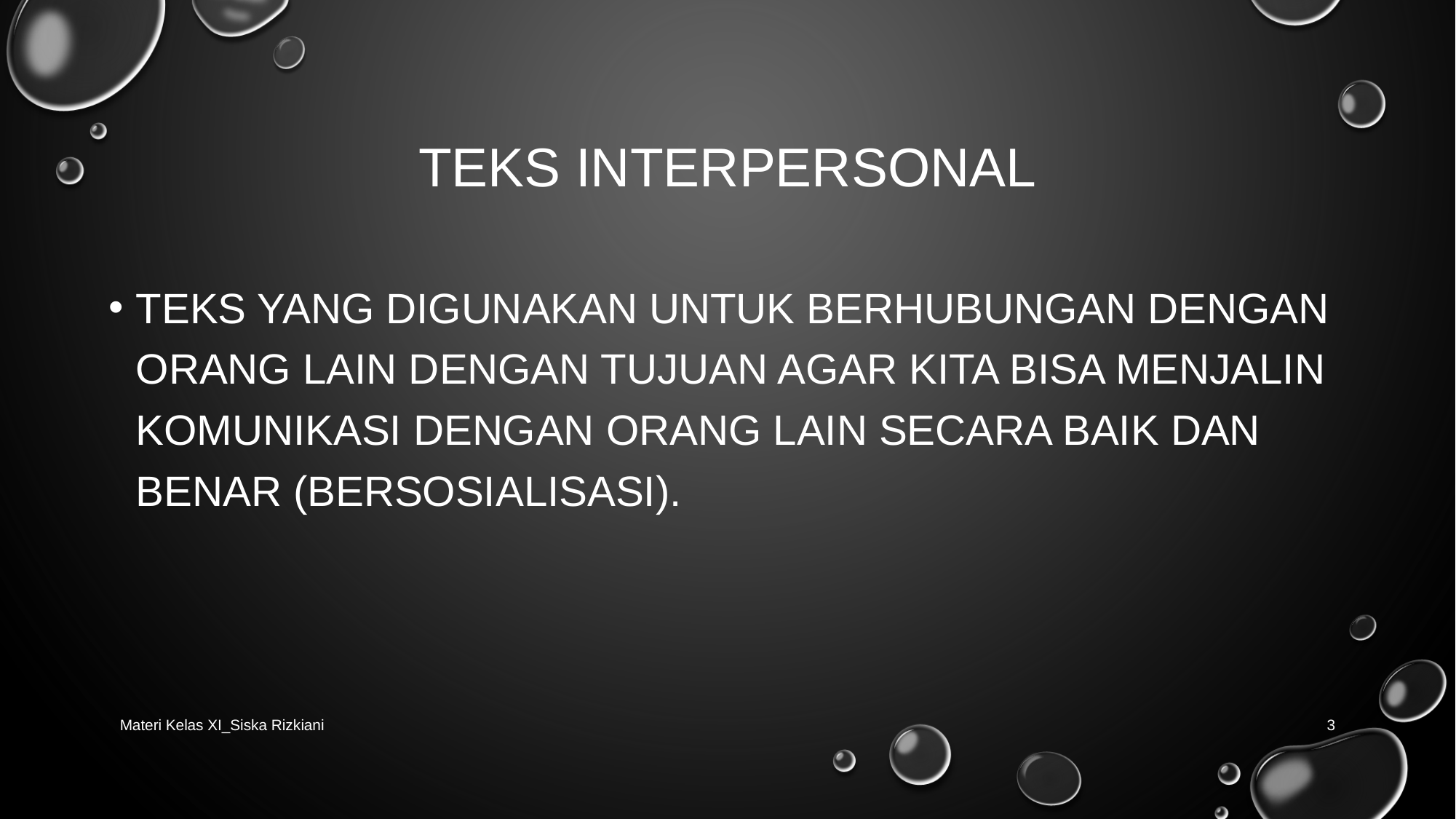

# Teks Interpersonal
teks yang digunakan untuk berhubungan dengan orang lain dengan tujuan agar kita bisa menjalin komunikasi dengan orang lain secara baik dan benar (bersosialisasi).
Materi Kelas XI_Siska Rizkiani
3